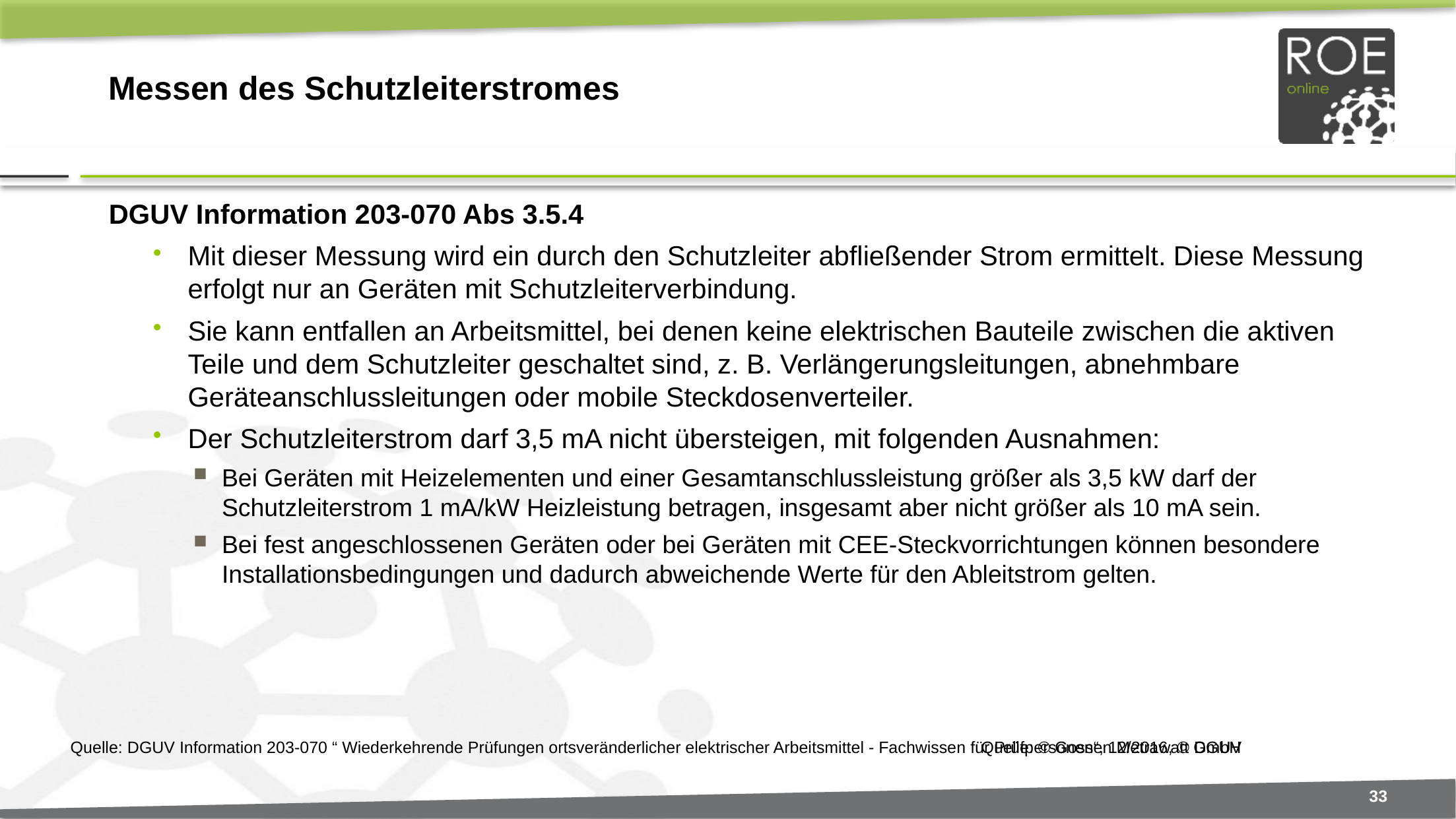

# Messen des Schutzleiterstromes
DGUV Information 203-070 Abs 3.5.4
Mit dieser Messung wird ein durch den Schutzleiter abfließender Strom ermittelt. Diese Messung erfolgt nur an Geräten mit Schutzleiterverbindung.
Sie kann entfallen an Arbeitsmittel, bei denen keine elektrischen Bauteile zwischen die aktiven Teile und dem Schutzleiter geschaltet sind, z. B. Verlängerungsleitungen, abnehmbare Geräteanschlussleitungen oder mobile Steckdosenverteiler.
Der Schutzleiterstrom darf 3,5 mA nicht übersteigen, mit folgenden Ausnahmen:
Bei Geräten mit Heizelementen und einer Gesamtanschlussleistung größer als 3,5 kW darf der Schutzleiterstrom 1 mA/kW Heizleistung betragen, insgesamt aber nicht größer als 10 mA sein.
Bei fest angeschlossenen Geräten oder bei Geräten mit CEE-Steckvorrichtungen können besondere Installationsbedingungen und dadurch abweichende Werte für den Ableitstrom gelten.

Quelle: DGUV Information 203-070 “ Wiederkehrende Prüfungen ortsveränderlicher elektrischer Arbeitsmittel - Fachwissen für Prüfpersonen“, 12/2016, © DGUV
Quelle: © Gossen Metrawatt GmbH
33